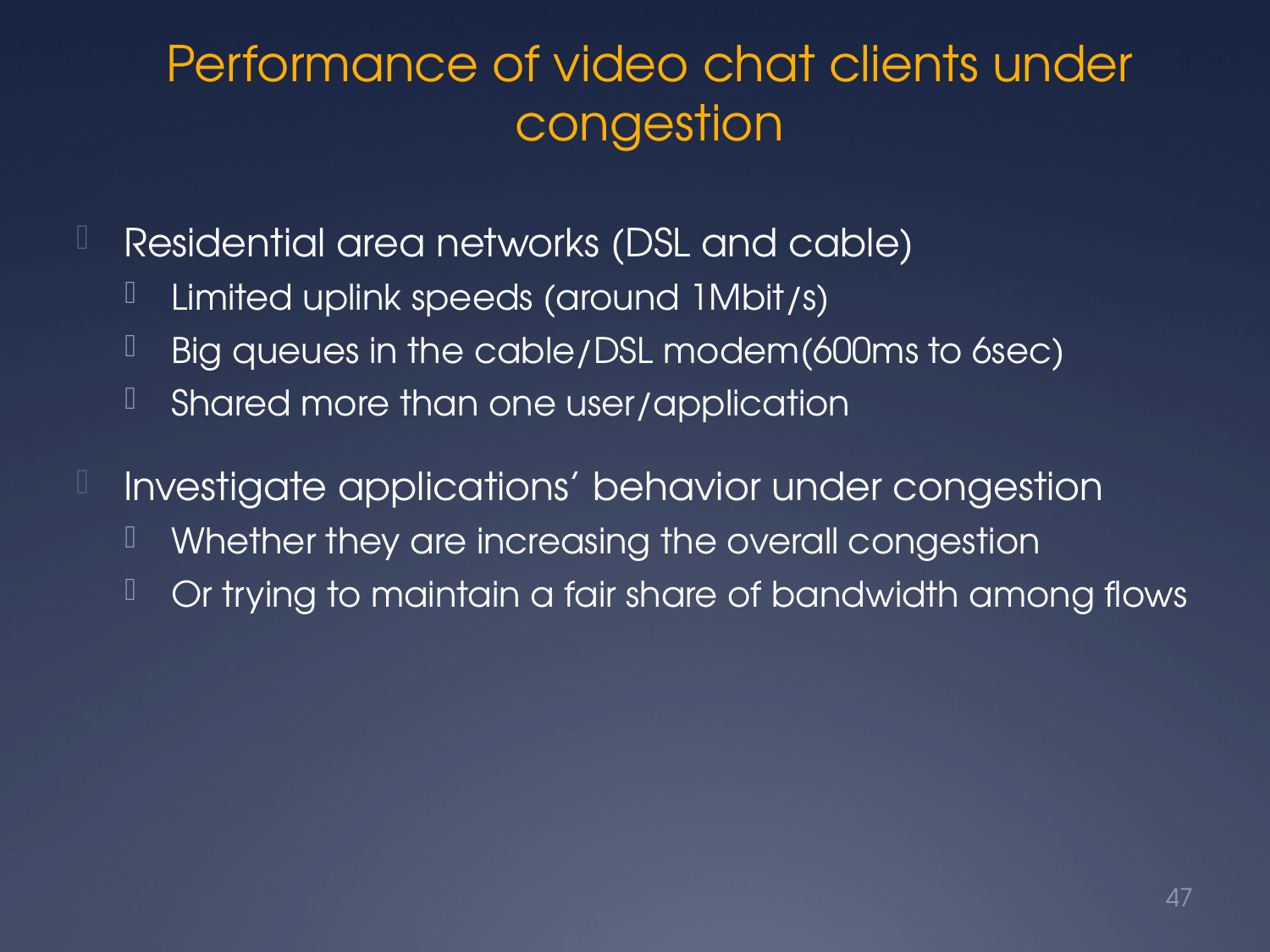

# Performance of video chat clients under congestion
Residential area networks (DSL and cable)
Limited uplink speeds (around 1Mbit/s)
Big queues in the cable/DSL modem(600ms to 6sec)
Shared more than one user/application
Investigate applications’ behavior under congestion
Whether they are increasing the overall congestion
Or trying to maintain a fair share of bandwidth among flows
47